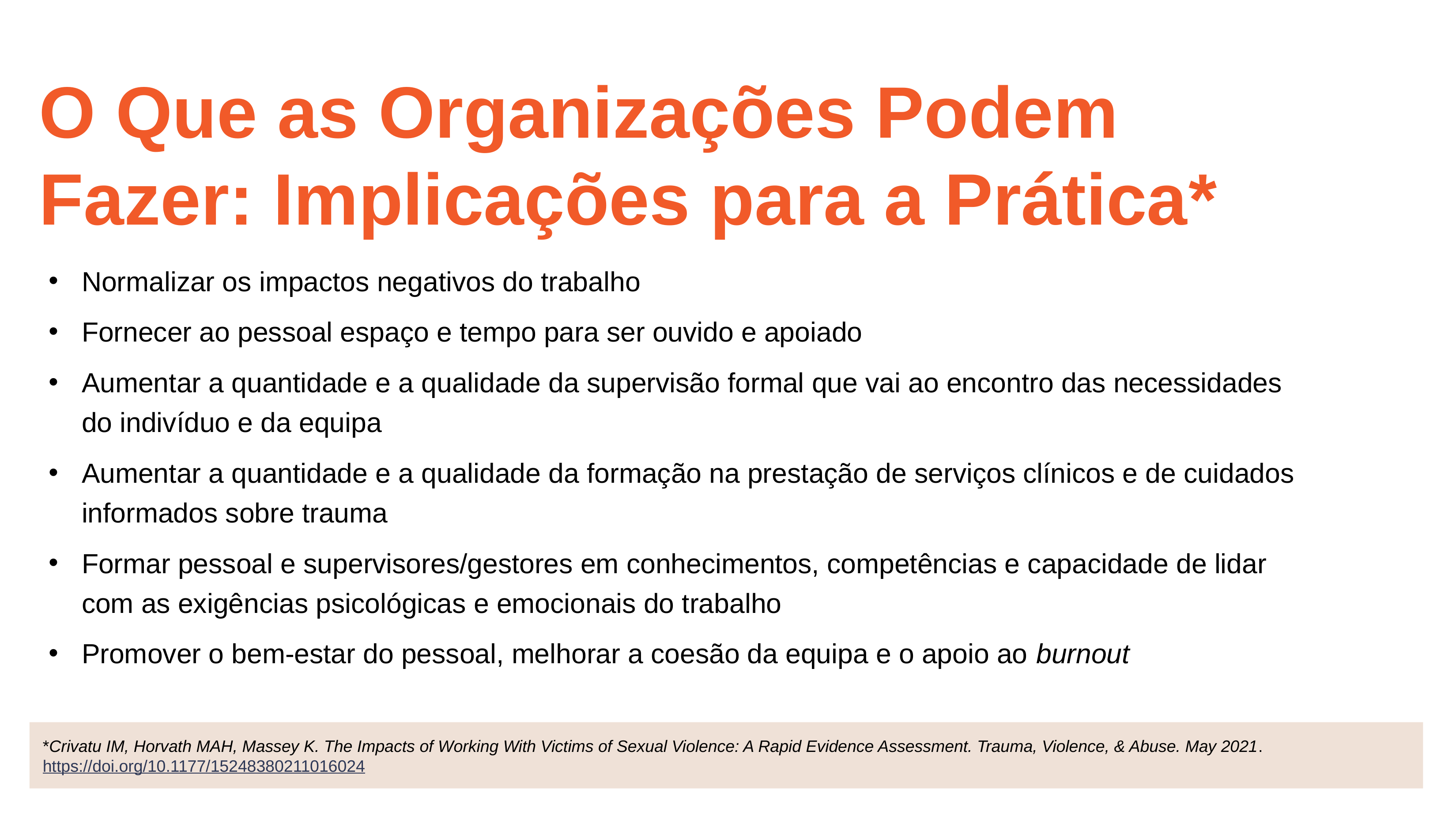

# O Que as Organizações Podem Fazer: Implicações para a Prática*
Normalizar os impactos negativos do trabalho
Fornecer ao pessoal espaço e tempo para ser ouvido e apoiado
Aumentar a quantidade e a qualidade da supervisão formal que vai ao encontro das necessidades do indivíduo e da equipa
Aumentar a quantidade e a qualidade da formação na prestação de serviços clínicos e de cuidados informados sobre trauma
Formar pessoal e supervisores/gestores em conhecimentos, competências e capacidade de lidar com as exigências psicológicas e emocionais do trabalho
Promover o bem-estar do pessoal, melhorar a coesão da equipa e o apoio ao burnout
*Crivatu IM, Horvath MAH, Massey K. The Impacts of Working With Victims of Sexual Violence: A Rapid Evidence Assessment. Trauma, Violence, & Abuse. May 2021. https://doi.org/10.1177/15248380211016024